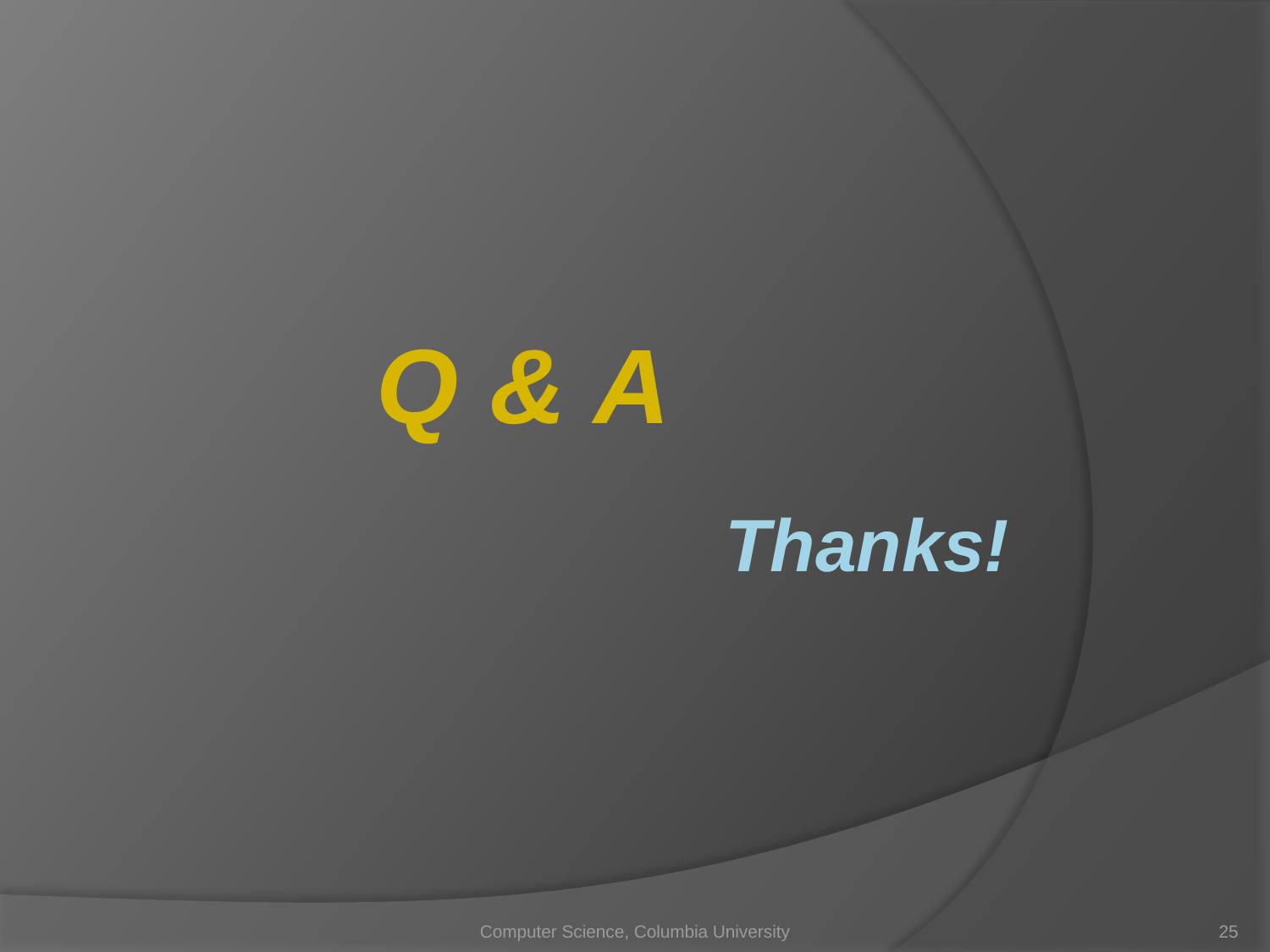

Q & A
# Thanks!
Computer Science, Columbia University
25